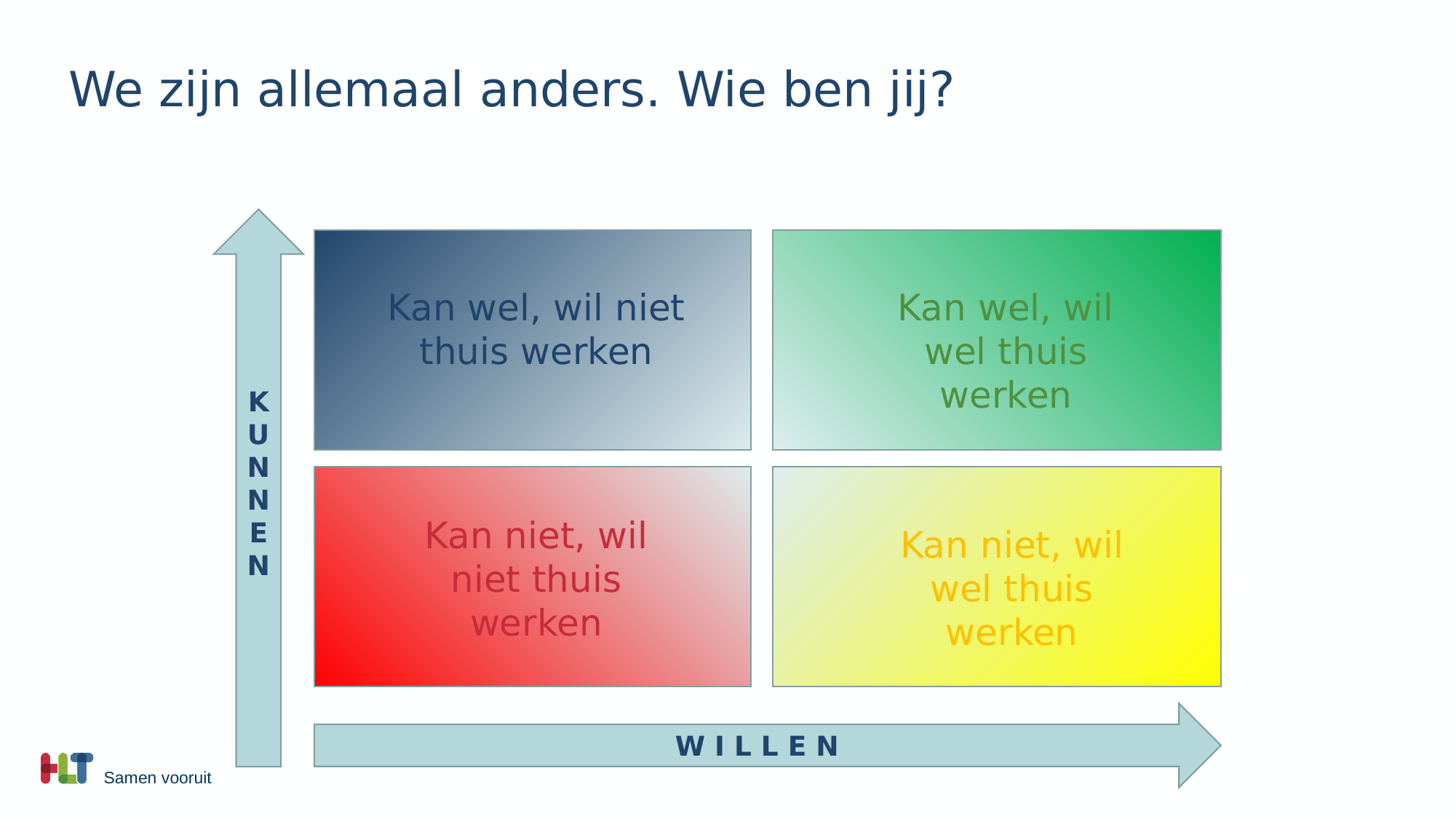

# We zijn allemaal anders. Wie ben jij?
K U N N
E N

Kan wel, wil wel thuis werken
Kan wel, wil niet thuis werken

Kan niet, wil niet thuis werken
Kan niet, wil wel thuis werken
W I L L E N
Samen vooruit